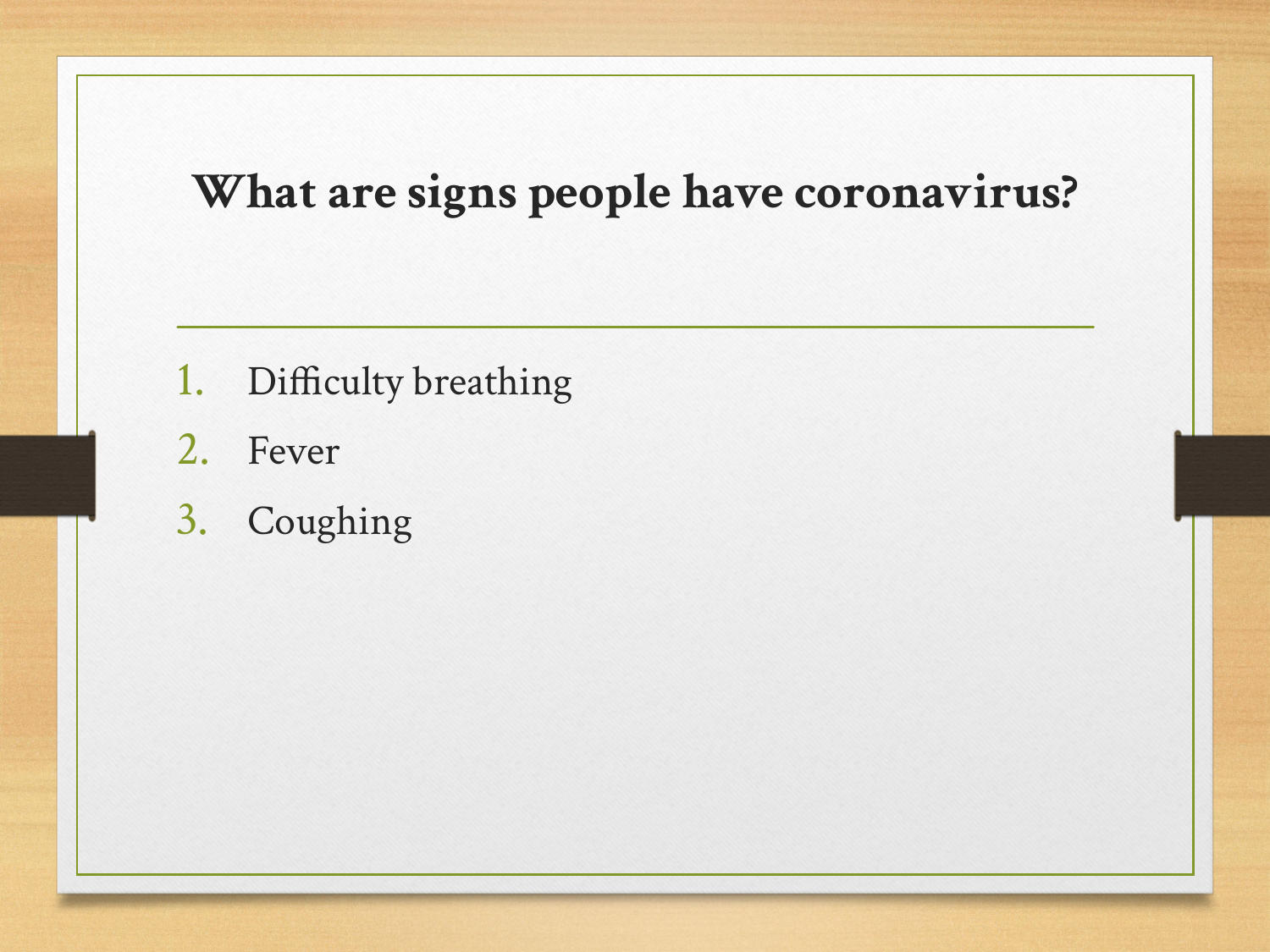

# What are signs people have coronavirus?
Difficulty breathing
Fever
Coughing